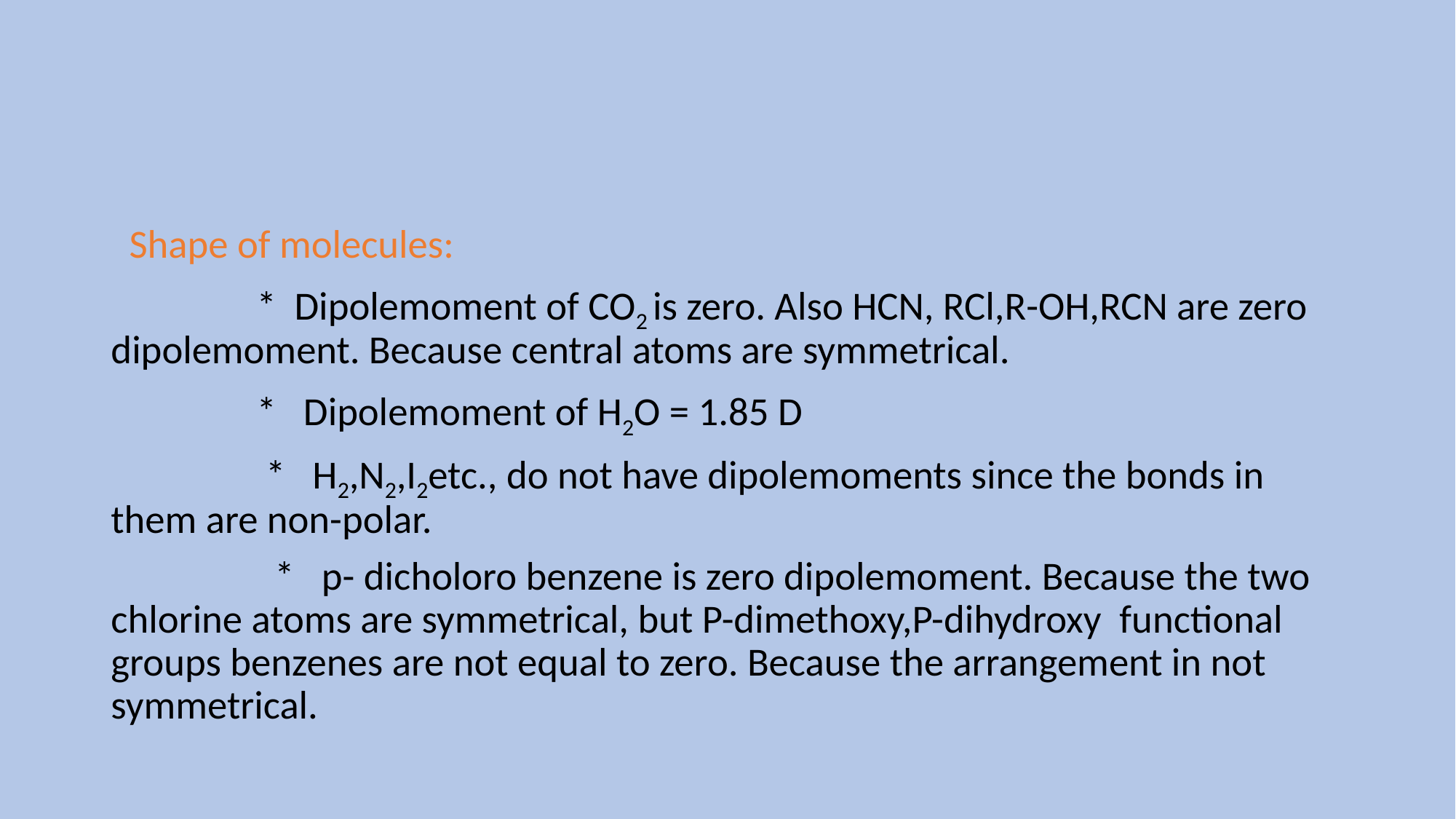

Shape of molecules:
                *  Dipolemoment of CO2 is zero. Also HCN, RCl,R-OH,RCN are zero dipolemoment. Because central atoms are symmetrical.
                *   Dipolemoment of H2O = 1.85 D
                 *   H2,N2,I2etc., do not have dipolemoments since the bonds in them are non-polar.
                  *   p- dicholoro benzene is zero dipolemoment. Because the two chlorine atoms are symmetrical, but P-dimethoxy,P-dihydroxy  functional groups benzenes are not equal to zero. Because the arrangement in not symmetrical.